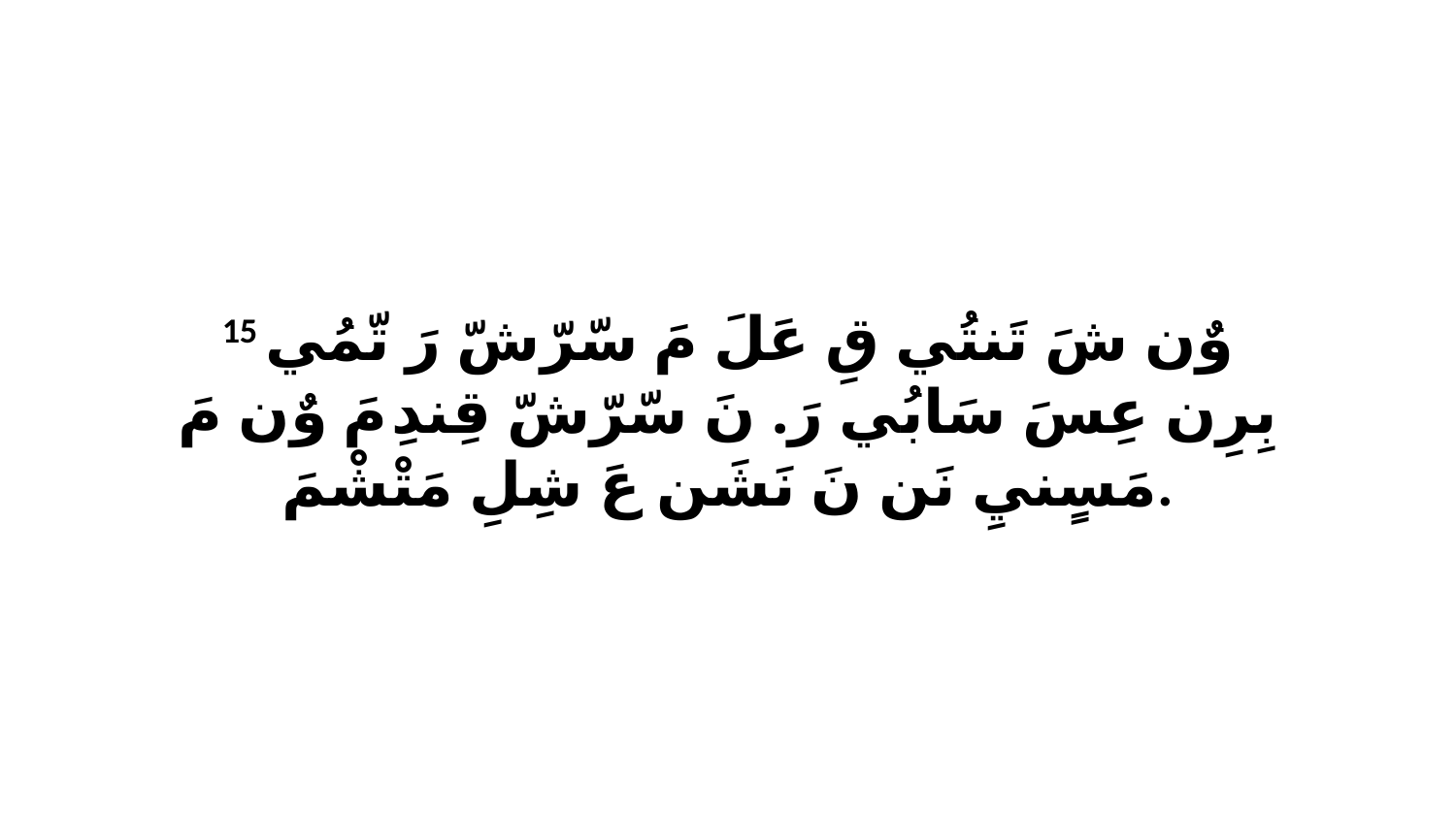

15 وٌن شَ تَنتُي قِ عَلَ مَ سّرّشّ رَ تّمُي بِرِن عِسَ سَابُي رَ. نَ سّرّشّ قِندِ مَ وٌن مَ مَسٍنيِ نَن نَ نَشَن عَ شِلِ مَتْشْمَ.